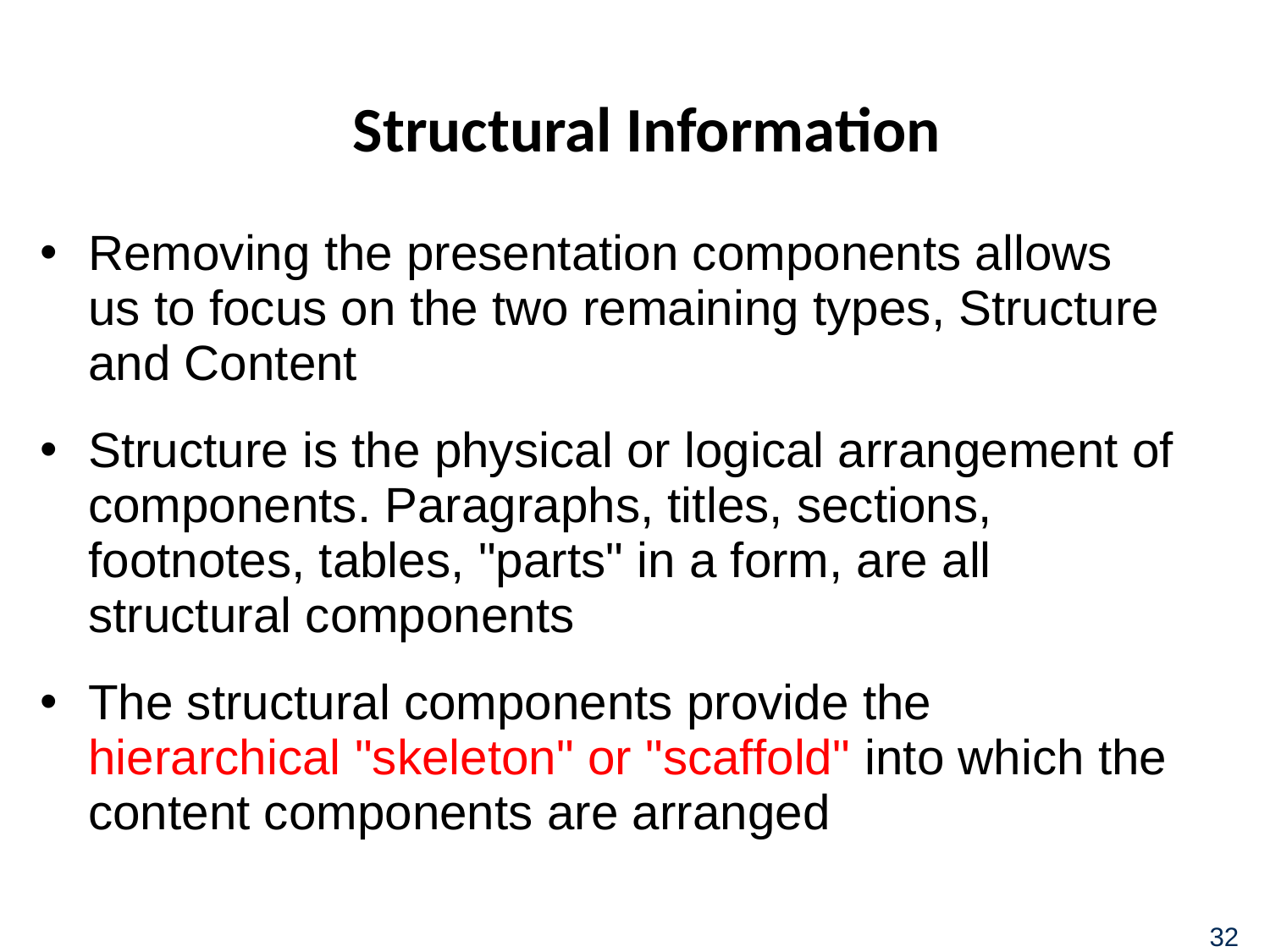

# Structural Information
Removing the presentation components allows us to focus on the two remaining types, Structure and Content
Structure is the physical or logical arrangement of components. Paragraphs, titles, sections, footnotes, tables, "parts" in a form, are all structural components
The structural components provide the hierarchical "skeleton" or "scaffold" into which the content components are arranged
32